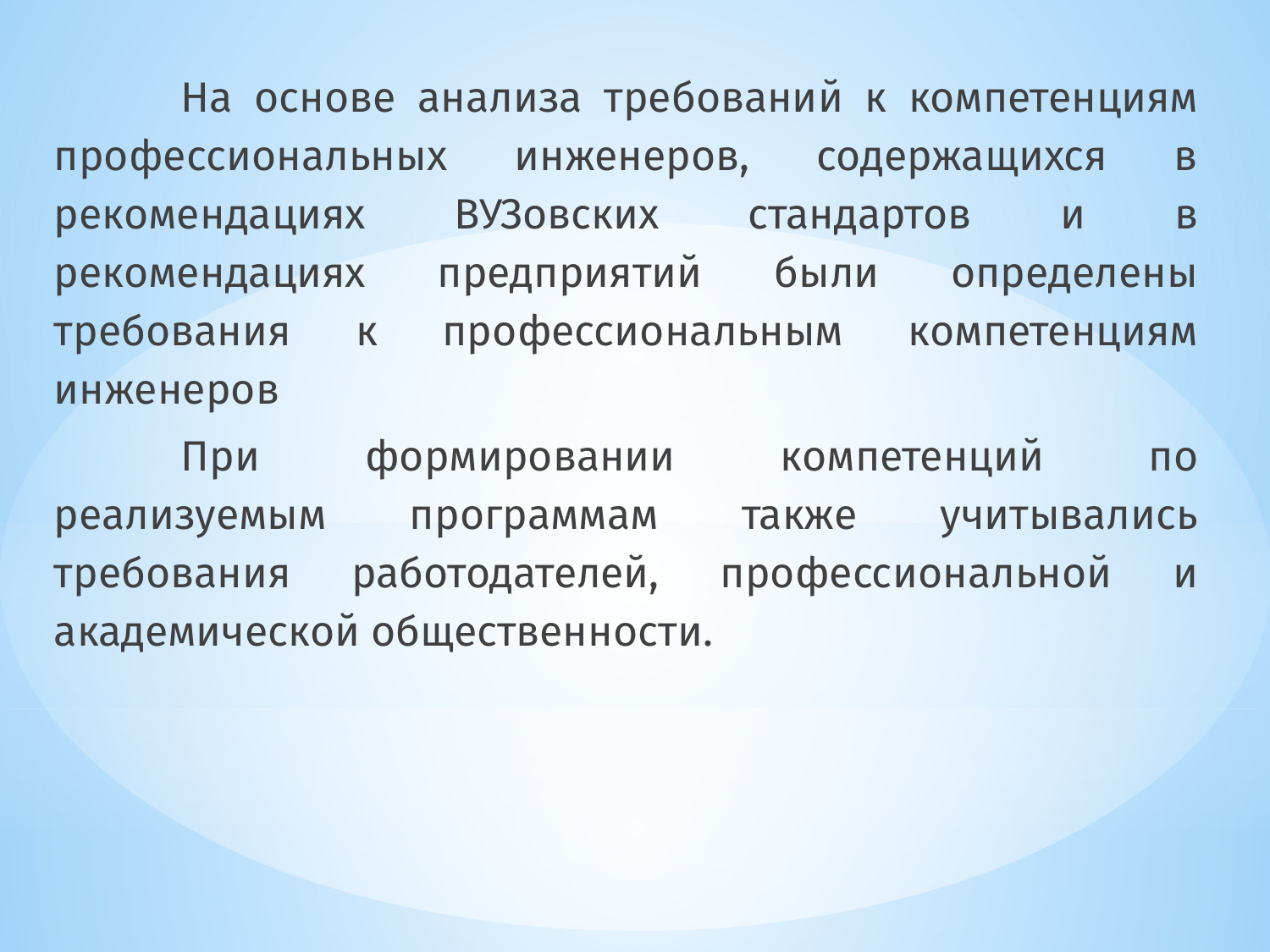

На основе анализа требований к компетенциям профессиональных инженеров, содержащихся в рекомендациях ВУЗовских стандартов и в рекомендациях предприятий были определены требования к профессиональным компетенциям инженеров
	При формировании компетенций по реализуемым программам также учитывались требования работодателей, профессиональной и академической общественности.